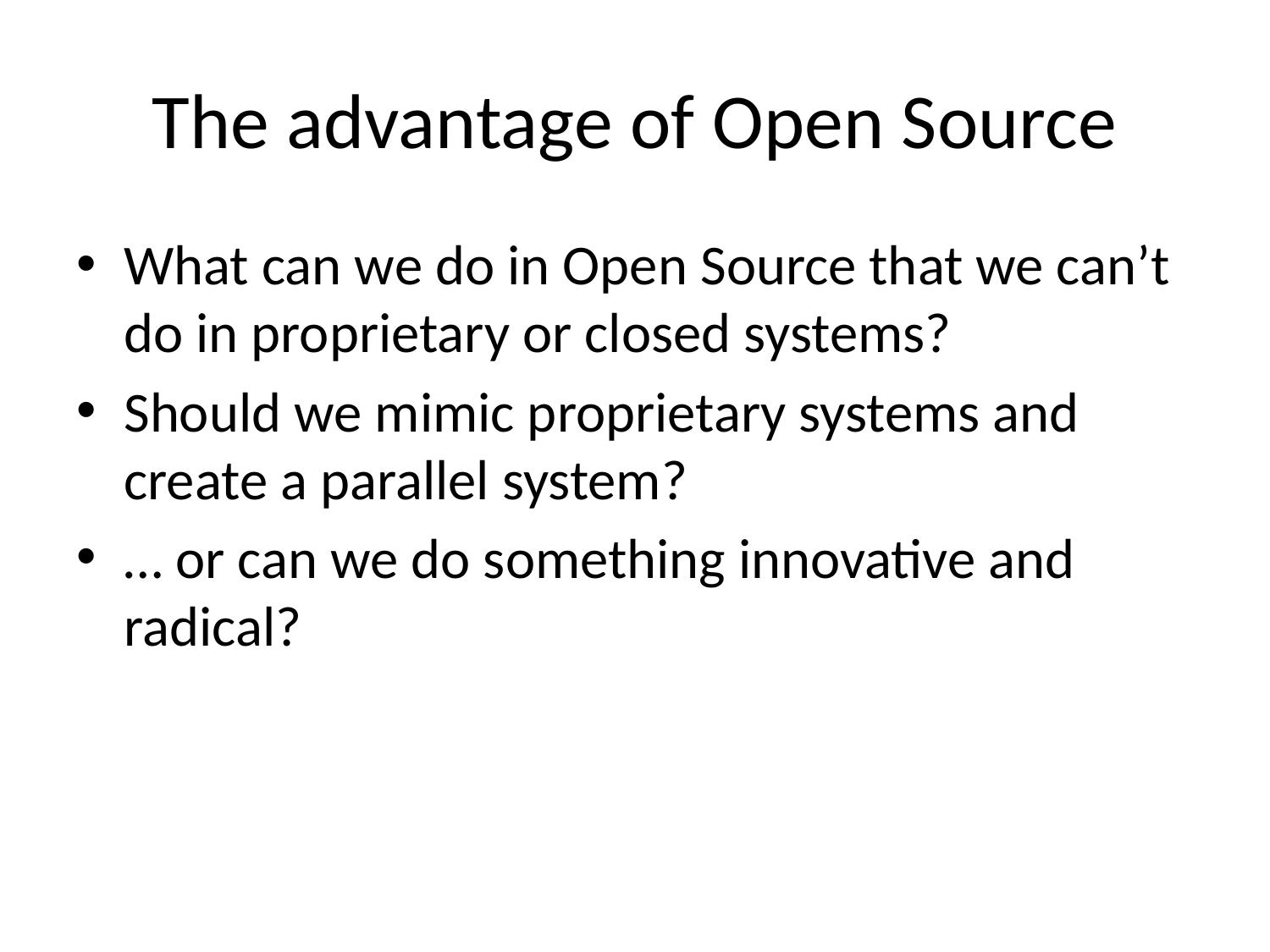

# The advantage of Open Source
What can we do in Open Source that we can’t do in proprietary or closed systems?
Should we mimic proprietary systems and create a parallel system?
… or can we do something innovative and radical?